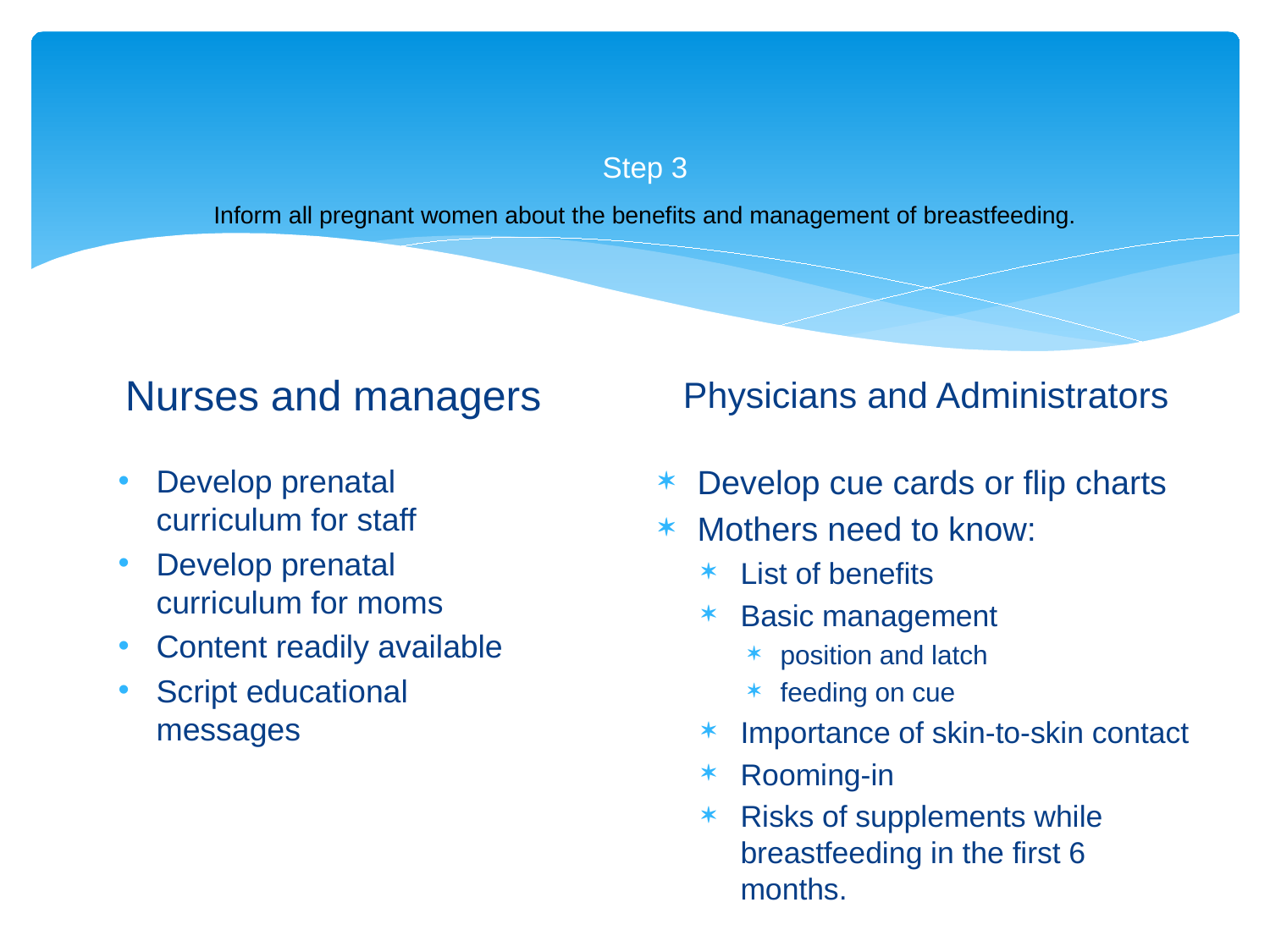

# Step 3 Inform all pregnant women about the benefits and management of breastfeeding.
Nurses and managers
Physicians and Administrators
Develop prenatal curriculum for staff
Develop prenatal curriculum for moms
Content readily available
Script educational messages
Develop cue cards or flip charts
Mothers need to know:
List of benefits
Basic management
position and latch
feeding on cue
Importance of skin-to-skin contact
Rooming-in
Risks of supplements while breastfeeding in the first 6 months.